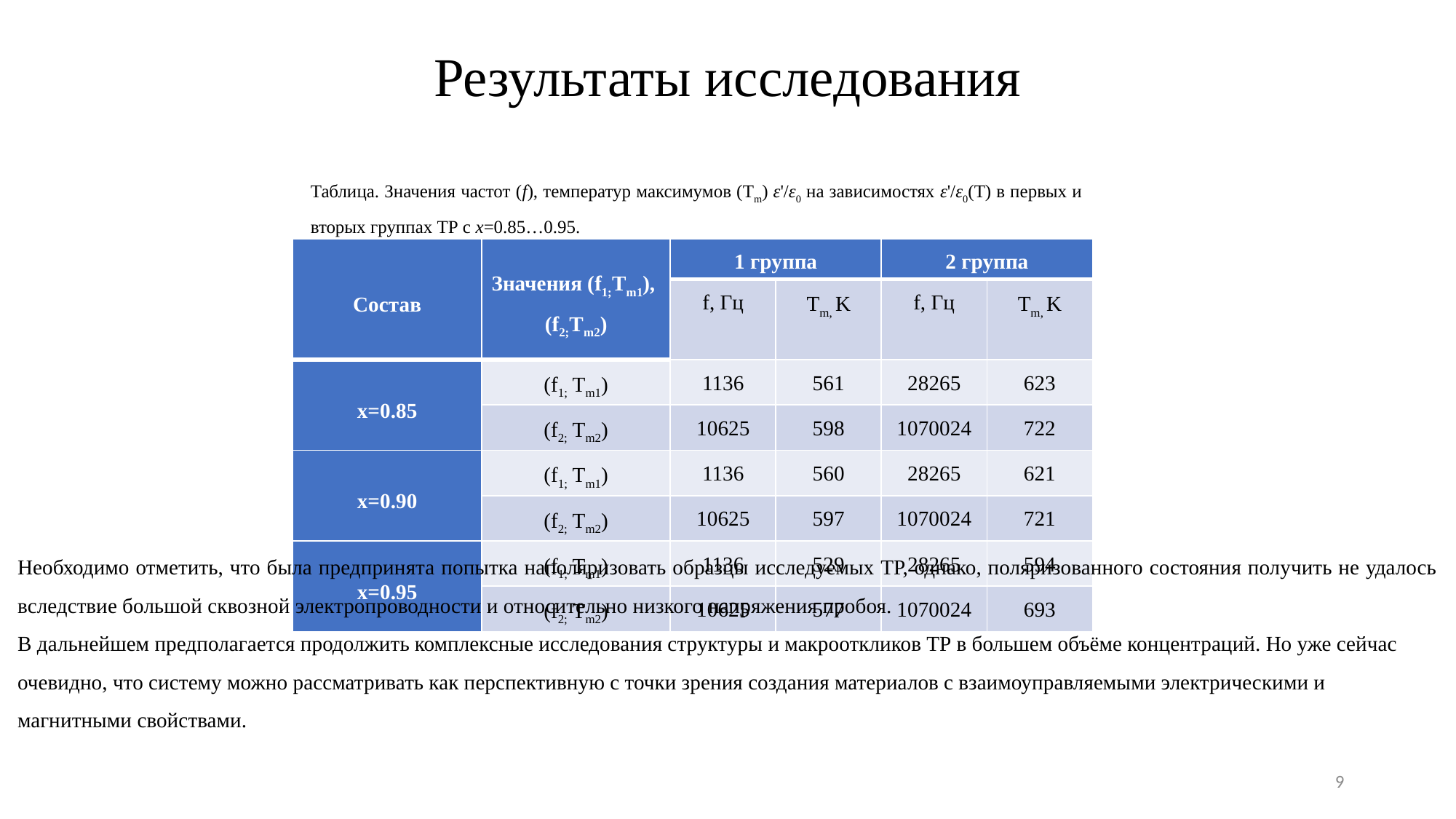

# Результаты исследования
Таблица. Значения частот (f), температур максимумов (Tm) ε'/ε0 на зависимостях ε'/ε0(T) в первых и вторых группах ТР с x=0.85…0.95.
| Состав | Значения (f1;Tm1), (f2;Tm2) | 1 группа |  | 2 группа |  |
| --- | --- | --- | --- | --- | --- |
|  |  | f, Гц | Tm, K | f, Гц | Tm, K |
| x=0.85 | (f1; Tm1) | 1136 | 561 | 28265 | 623 |
|  | (f2; Tm2) | 10625 | 598 | 1070024 | 722 |
| x=0.90 | (f1; Tm1) | 1136 | 560 | 28265 | 621 |
|  | (f2; Tm2) | 10625 | 597 | 1070024 | 721 |
| x=0.95 | (f1; Tm1) | 1136 | 529 | 28265 | 594 |
|  | (f2; Tm2) | 10625 | 577 | 1070024 | 693 |
Необходимо отметить, что была предпринята попытка наполяризовать образцы исследуемых ТР, однако, поляризованного состояния получить не удалось вследствие большой сквозной электропроводности и относительно низкого напряжения пробоя.
В дальнейшем предполагается продолжить комплексные исследования структуры и макрооткликов ТР в большем объёме концентраций. Но уже сейчас очевидно, что систему можно рассматривать как перспективную с точки зрения создания материалов с взаимоуправляемыми электрическими и магнитными свойствами.
9